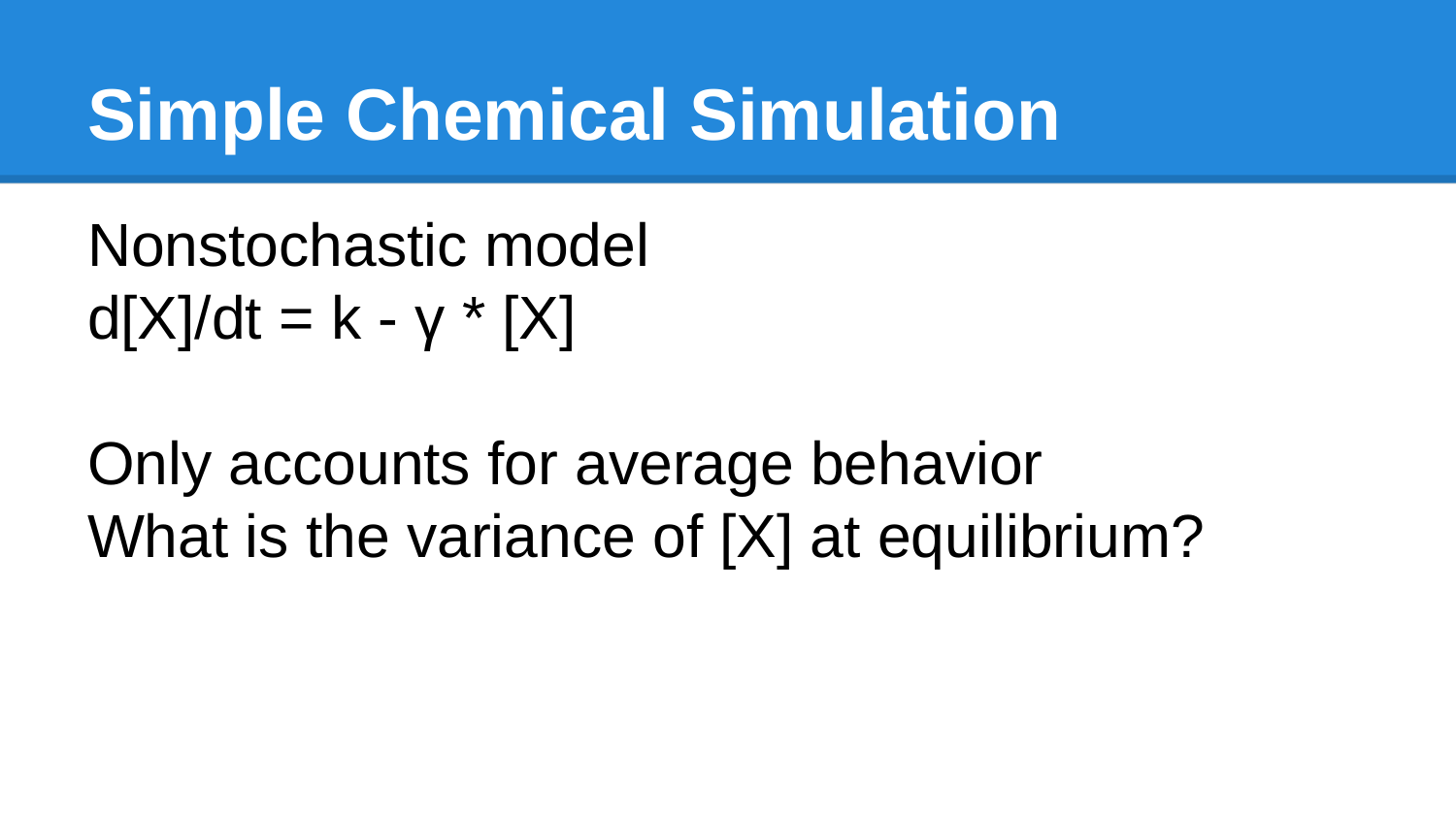

# Simple Chemical Simulation
Nonstochastic model
d[X]/dt = k - γ * [X]

Only accounts for average behavior
What is the variance of [X] at equilibrium?